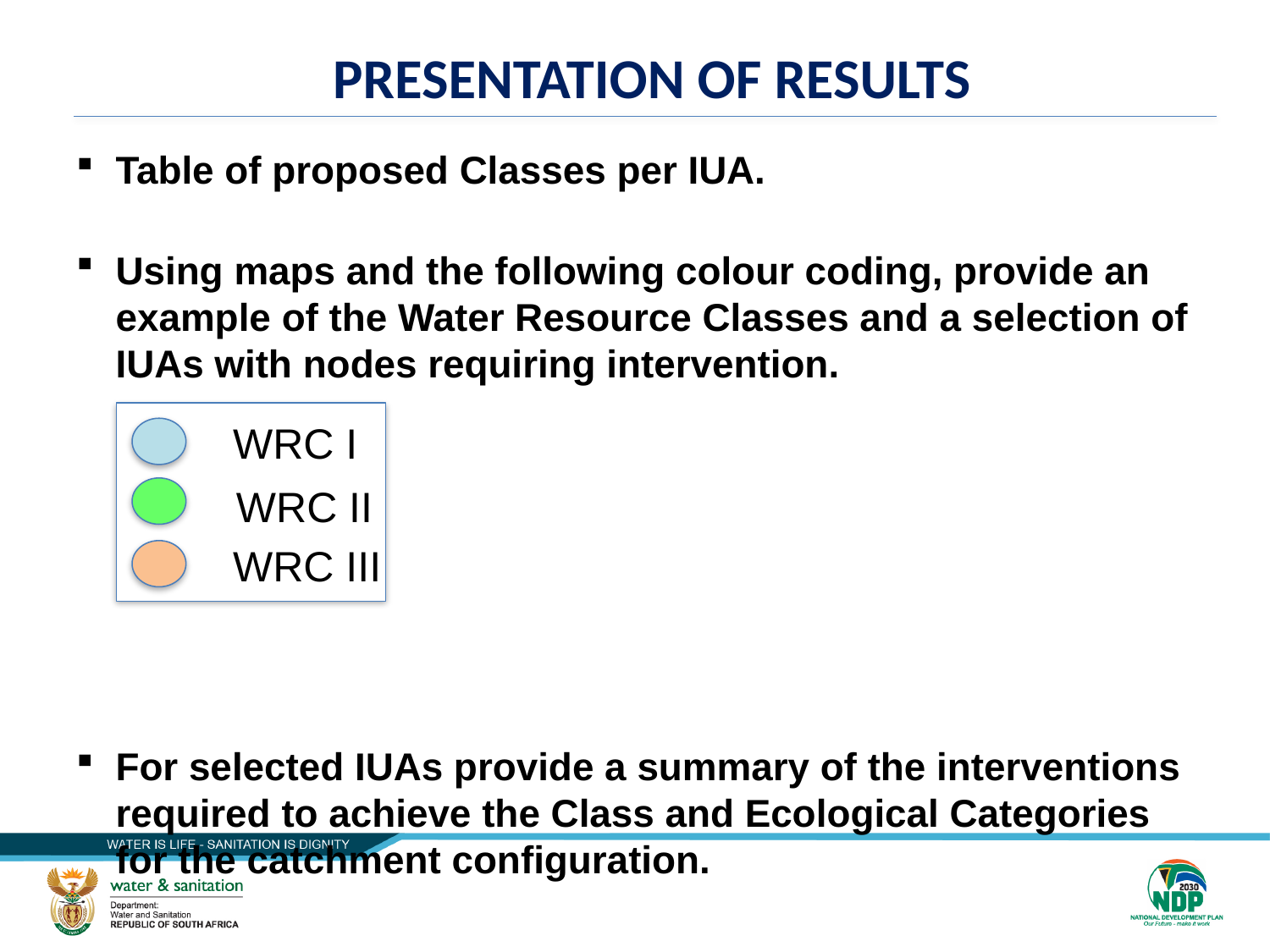

# PRESENTATION OF RESULTS
Table of proposed Classes per IUA.

Using maps and the following colour coding, provide an example of the Water Resource Classes and a selection of IUAs with nodes requiring intervention.

For selected IUAs provide a summary of the interventions required to achieve the Class and Ecological Categories for the catchment configuration.

WRC I

WRC II

WRC III